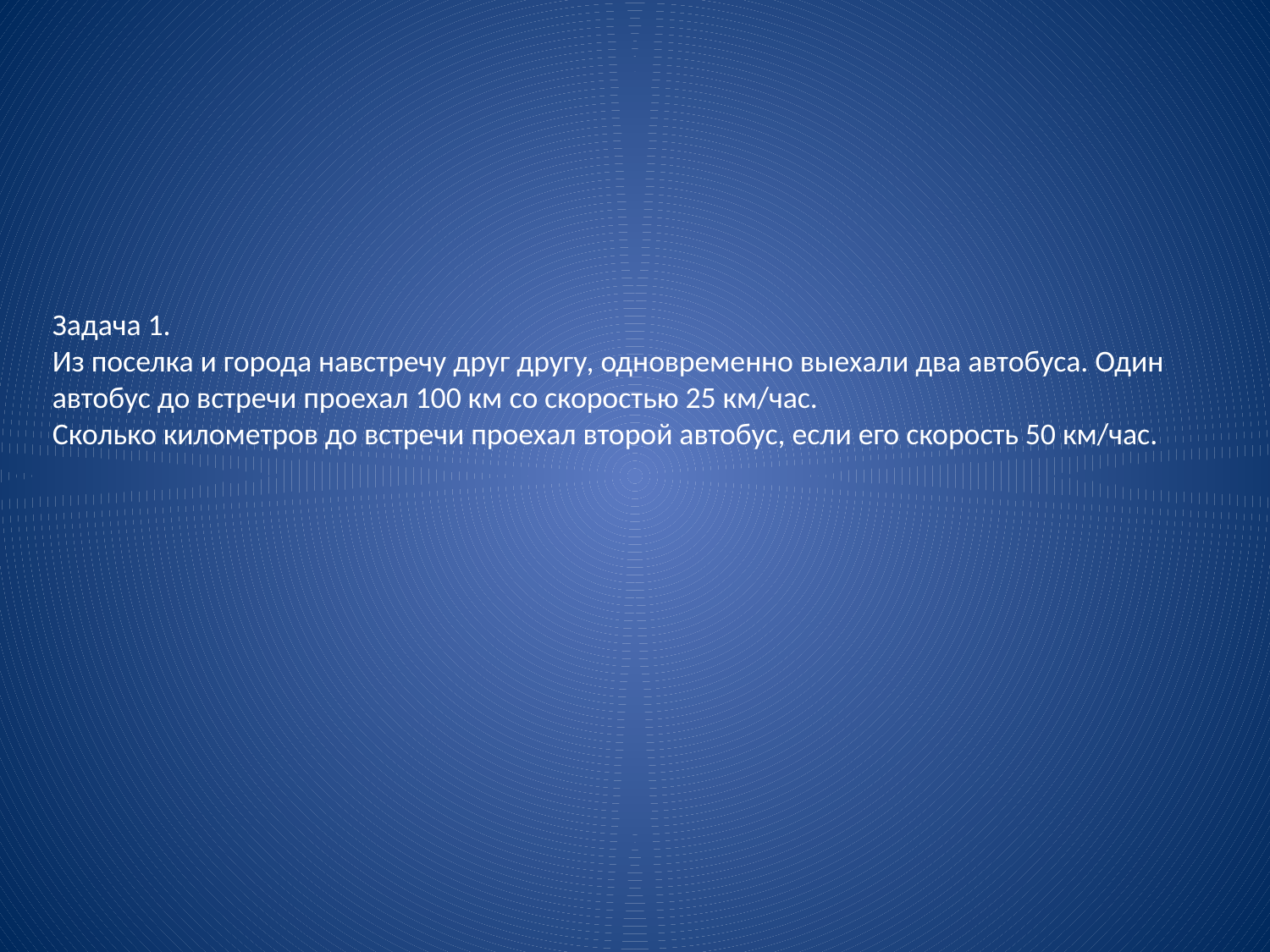

# Задача 1. Из поселка и города навстречу друг другу, одновременно выехали два автобуса. Один автобус до встречи проехал 100 км со скоростью 25 км/час. Сколько километров до встречи проехал второй автобус, если его скорость 50 км/час.